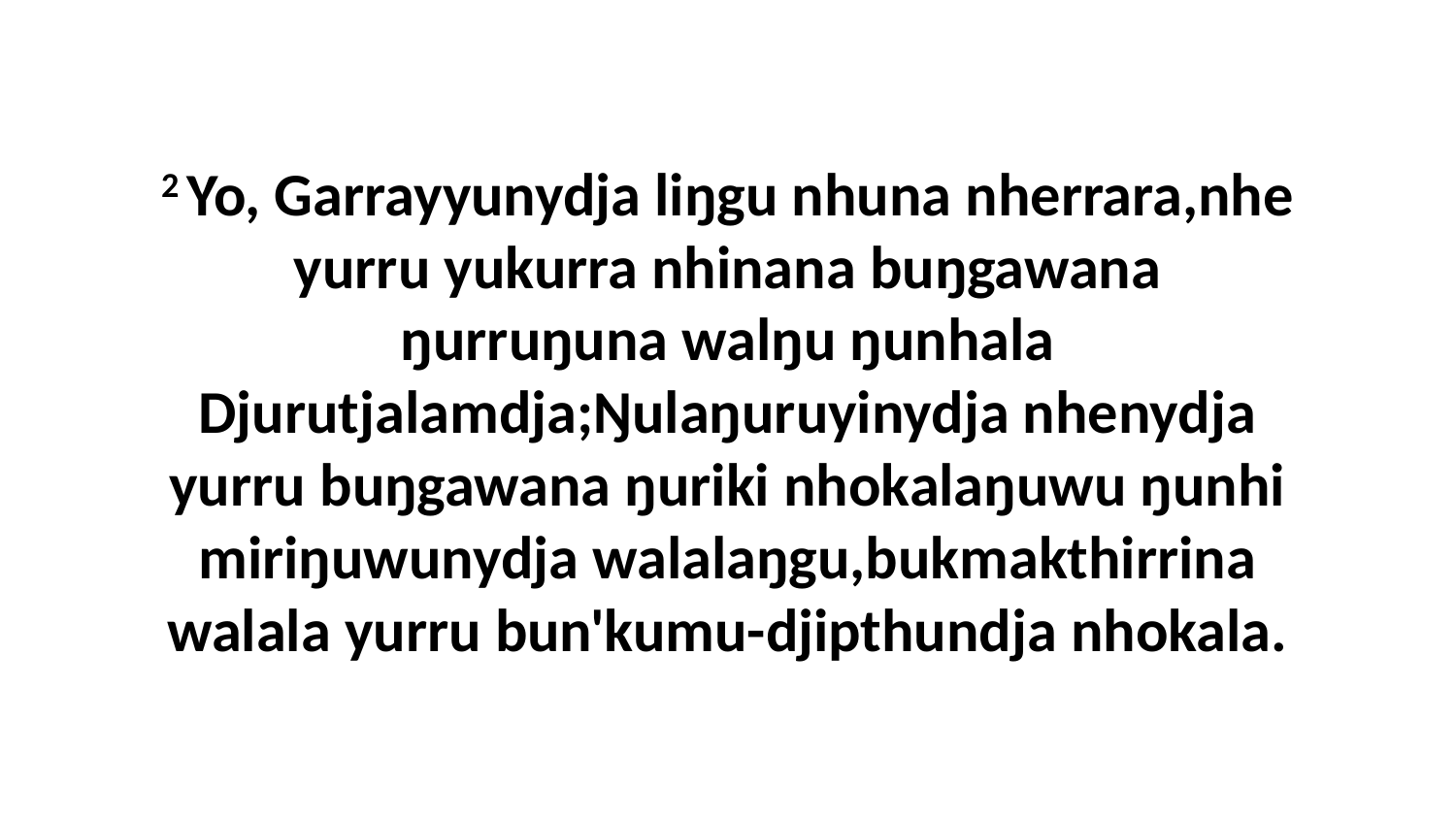

2 Yo, Garrayyunydja liŋgu nhuna nherrara,nhe yurru yukurra nhinana buŋgawana ŋurruŋuna walŋu ŋunhala Djurutjalamdja;Ŋulaŋuruyinydja nhenydja yurru buŋgawana ŋuriki nhokalaŋuwu ŋunhi miriŋuwunydja walalaŋgu,bukmakthirrina walala yurru bun'kumu-djipthundja nhokala.